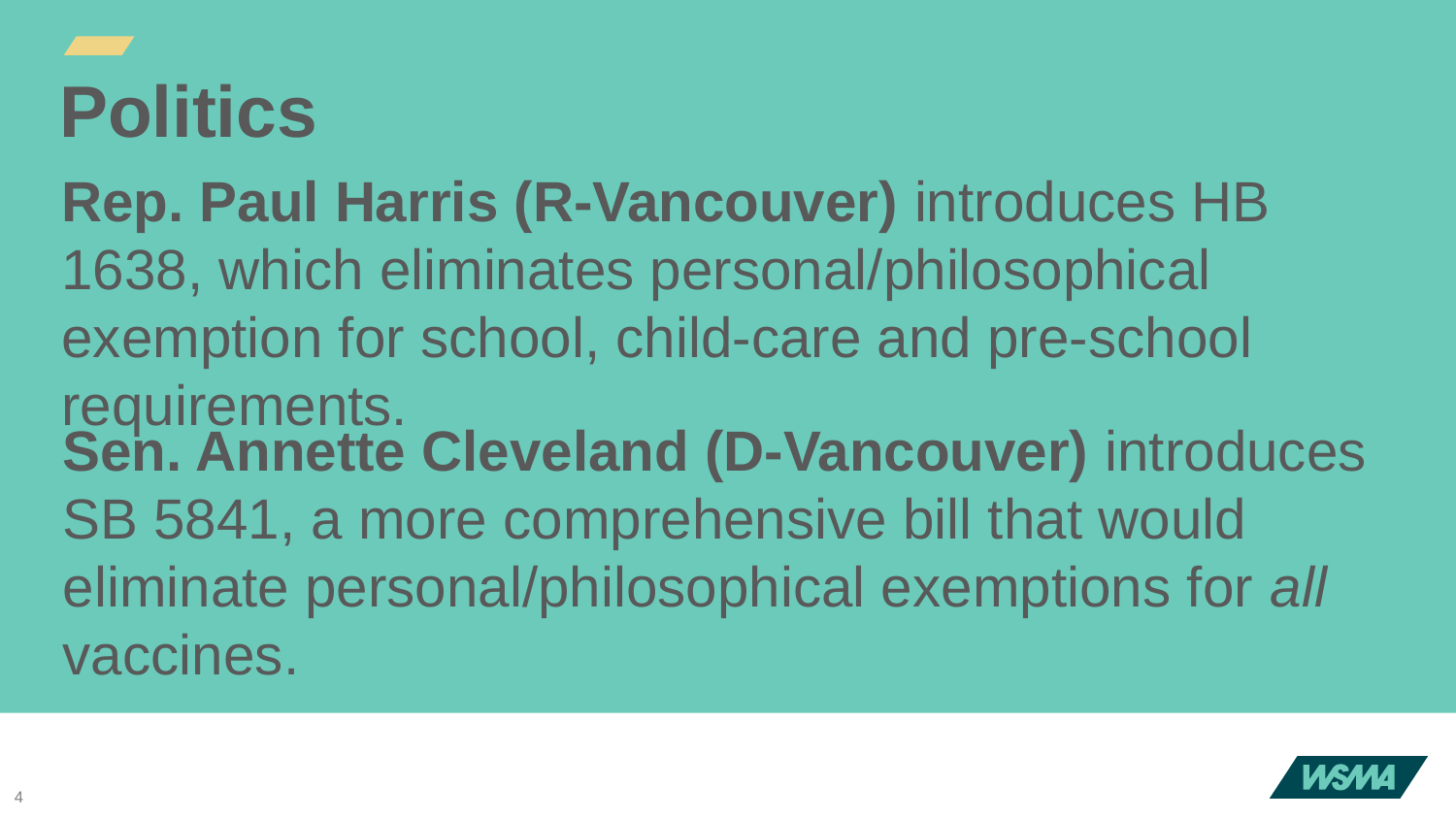

# Politics
Rep. Paul Harris (R-Vancouver) introduces HB 1638, which eliminates personal/philosophical exemption for school, child-care and pre-school requirements.
Sen. Annette Cleveland (D-Vancouver) introduces
SB 5841, a more comprehensive bill that would eliminate personal/philosophical exemptions for all vaccines.
4